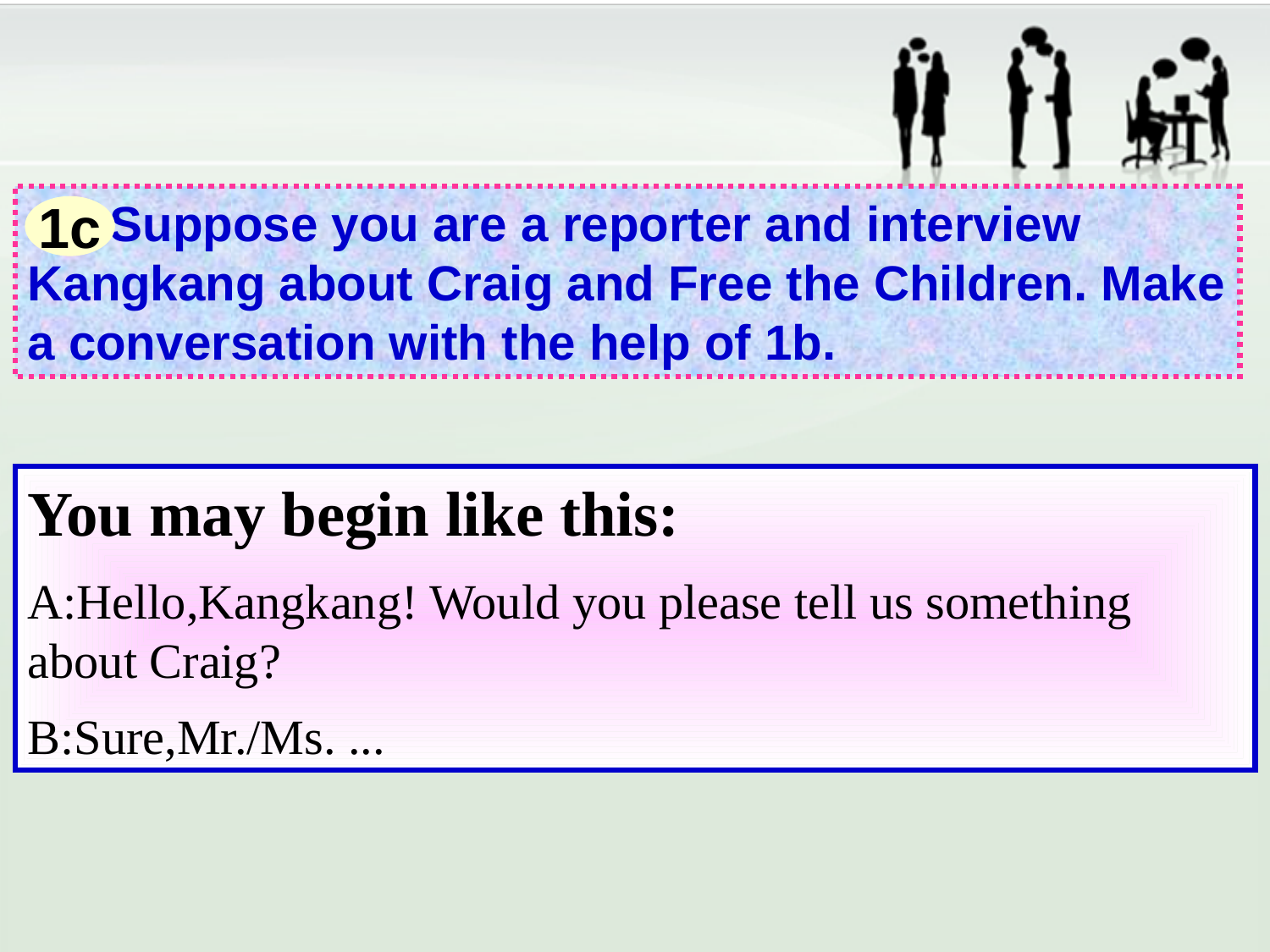

Suppose you are a reporter and interview Kangkang about Craig and Free the Children. Make a conversation with the help of 1b.
1c
You may begin like this:

A:Hello,Kangkang! Would you please tell us something about Craig?

B:Sure,Mr./Ms. ...